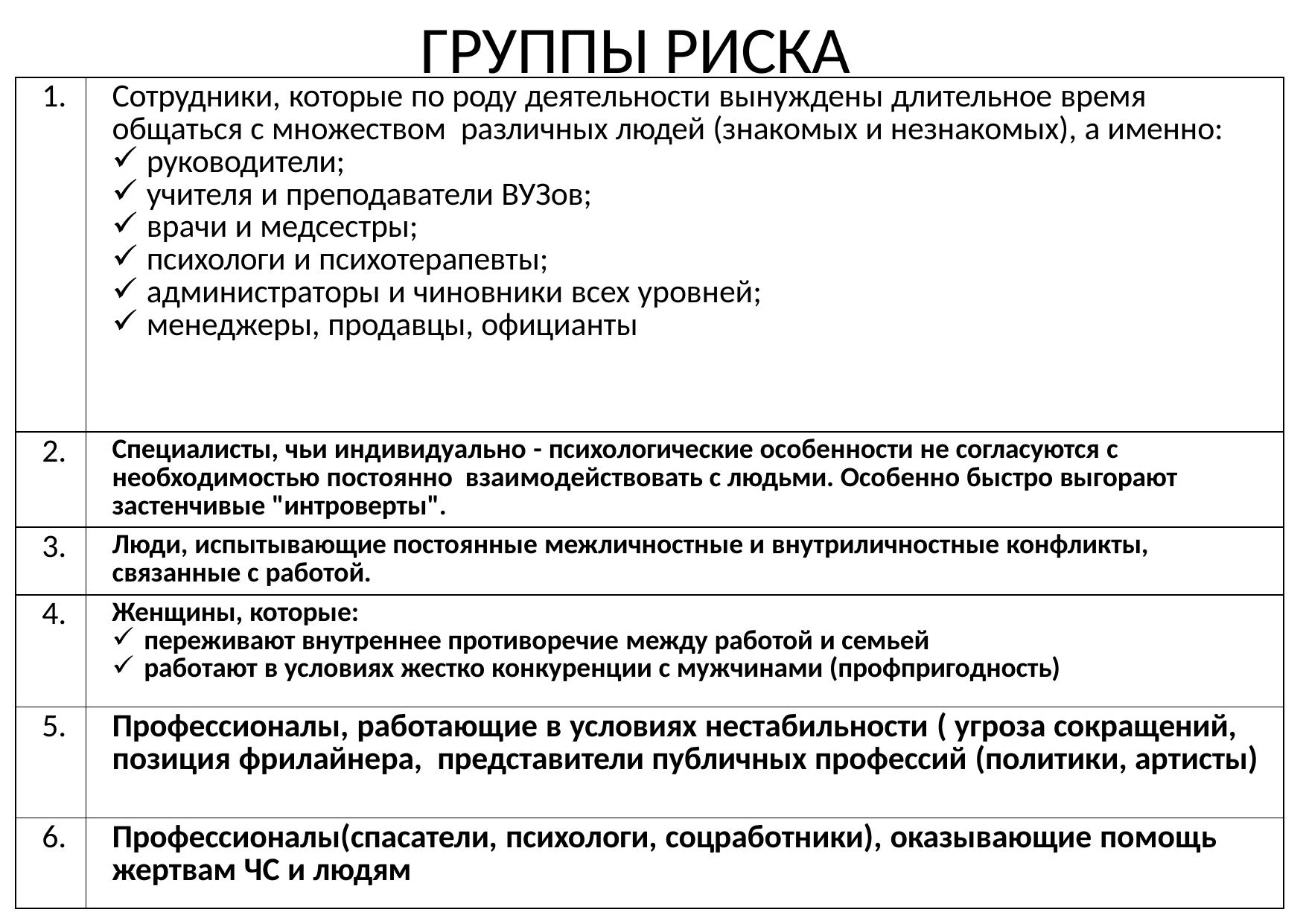

# ГРУППЫ РИСКА
| 1. | Сотрудники, которые по роду деятельности вынуждены длительное время общаться с множеством различных людей (знакомых и незнакомых), а именно: руководители; учителя и преподаватели ВУЗов; врачи и медсестры; психологи и психотерапевты; администраторы и чиновники всех уровней; менеджеры, продавцы, официанты |
| --- | --- |
| 2. | Специалисты, чьи индивидуально - психологические особенности не согласуются с необходимостью постоянно взаимодействовать с людьми. Особенно быстро выгорают застенчивые "интроверты". |
| 3. | Люди, испытывающие постоянные межличностные и внутриличностные конфликты, связанные с работой. |
| 4. | Женщины, которые: переживают внутреннее противоречие между работой и семьей работают в условиях жестко конкуренции с мужчинами (профпригодность) |
| 5. | Профессионалы, работающие в условиях нестабильности ( угроза сокращений, позиция фрилайнера, представители публичных профессий (политики, артисты) |
| 6. | Профессионалы(спасатели, психологи, соцработники), оказывающие помощь жертвам ЧС и людям |